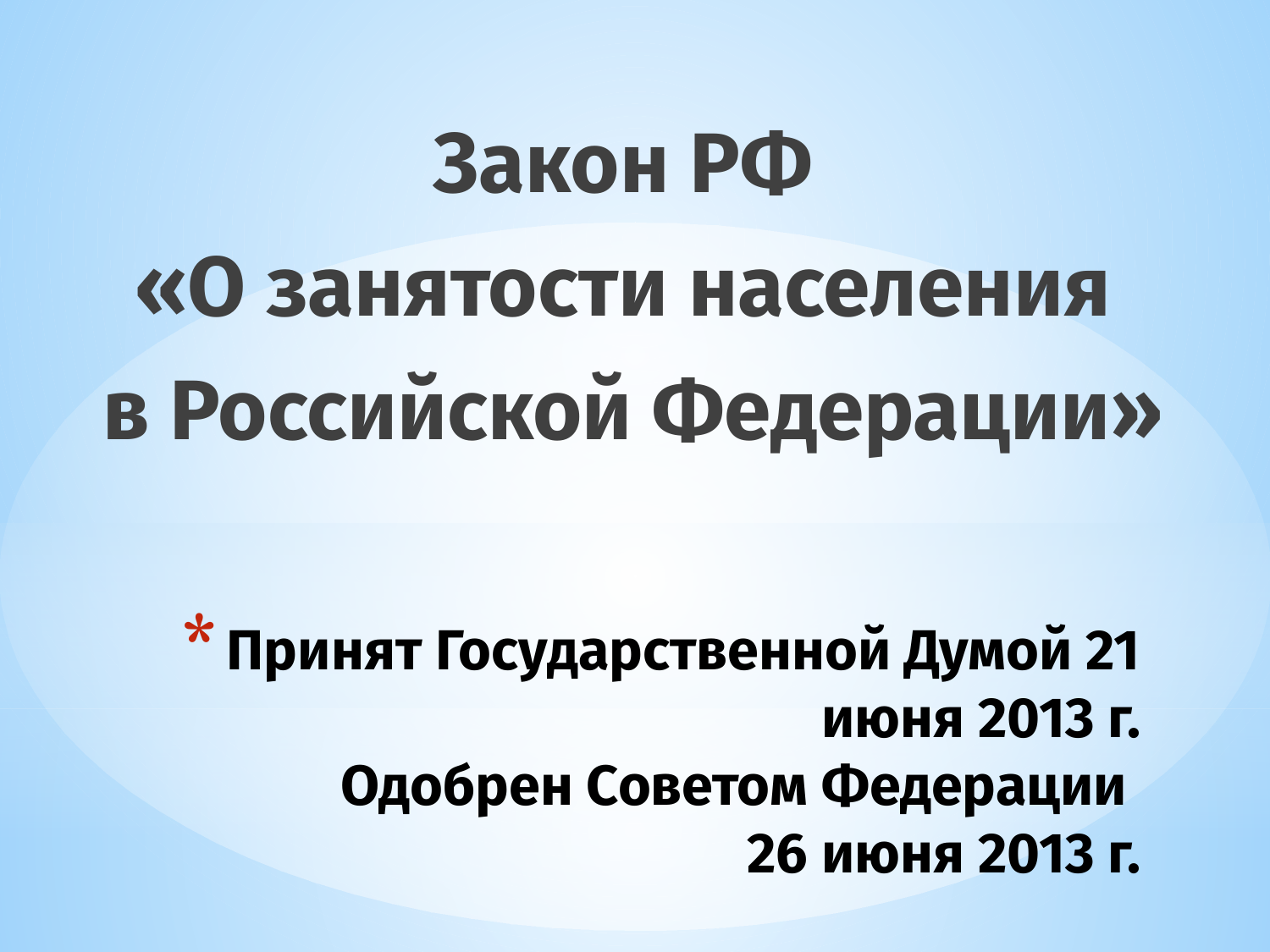

Закон РФ
«О занятости населения
в Российской Федерации»
# Принят Государственной Думой 21 июня 2013 г. Одобрен Советом Федерации 26 июня 2013 г.